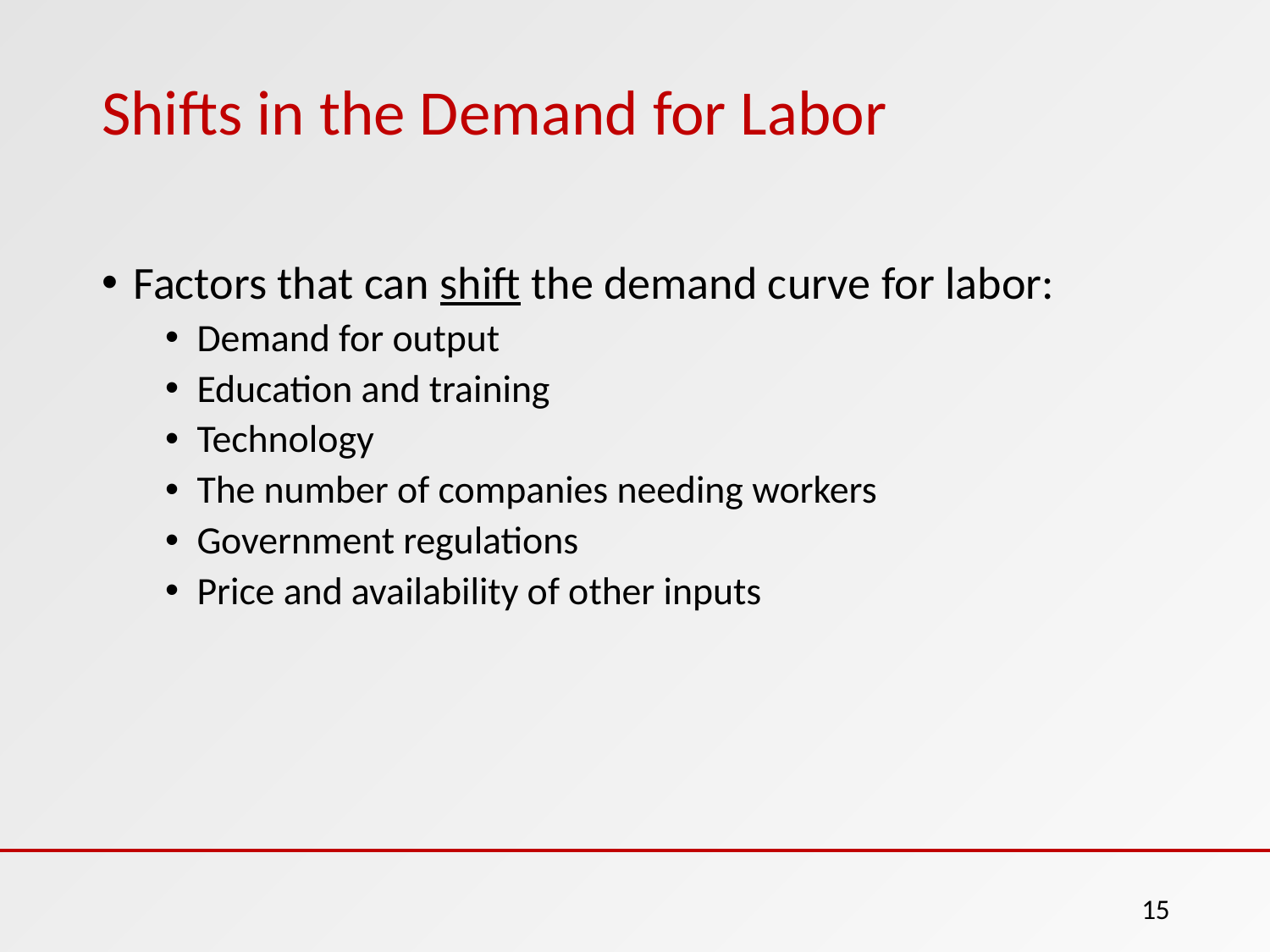

# Shifts in the Demand for Labor
Factors that can shift the demand curve for labor:
Demand for output
Education and training
Technology
The number of companies needing workers
Government regulations
Price and availability of other inputs

15